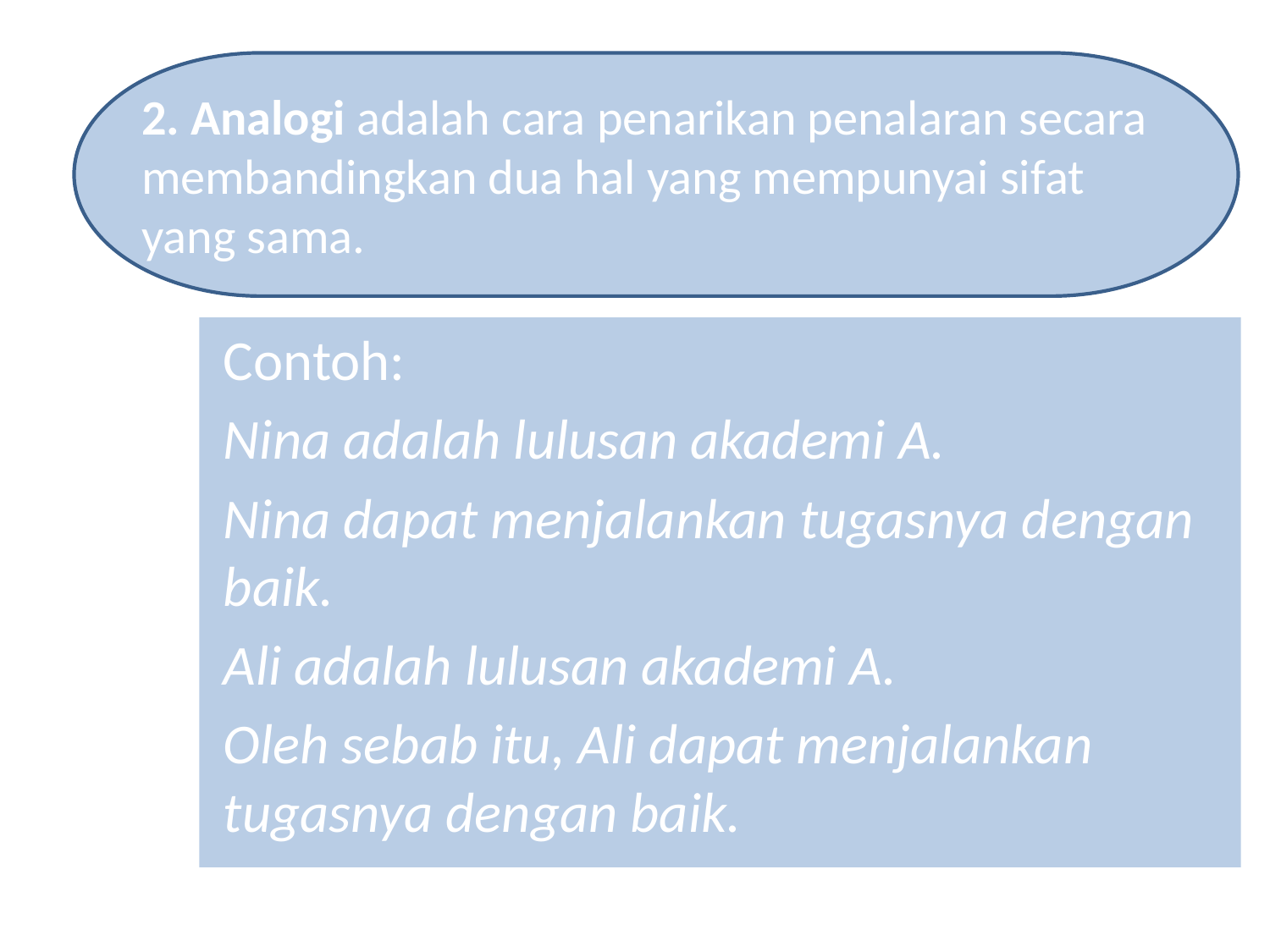

2. Analogi adalah cara penarikan penalaran secara membandingkan dua hal yang mempunyai sifat yang sama.
Contoh:
Nina adalah lulusan akademi A.
Nina dapat menjalankan tugasnya dengan baik.
Ali adalah lulusan akademi A.
Oleh sebab itu, Ali dapat menjalankan tugasnya dengan baik.